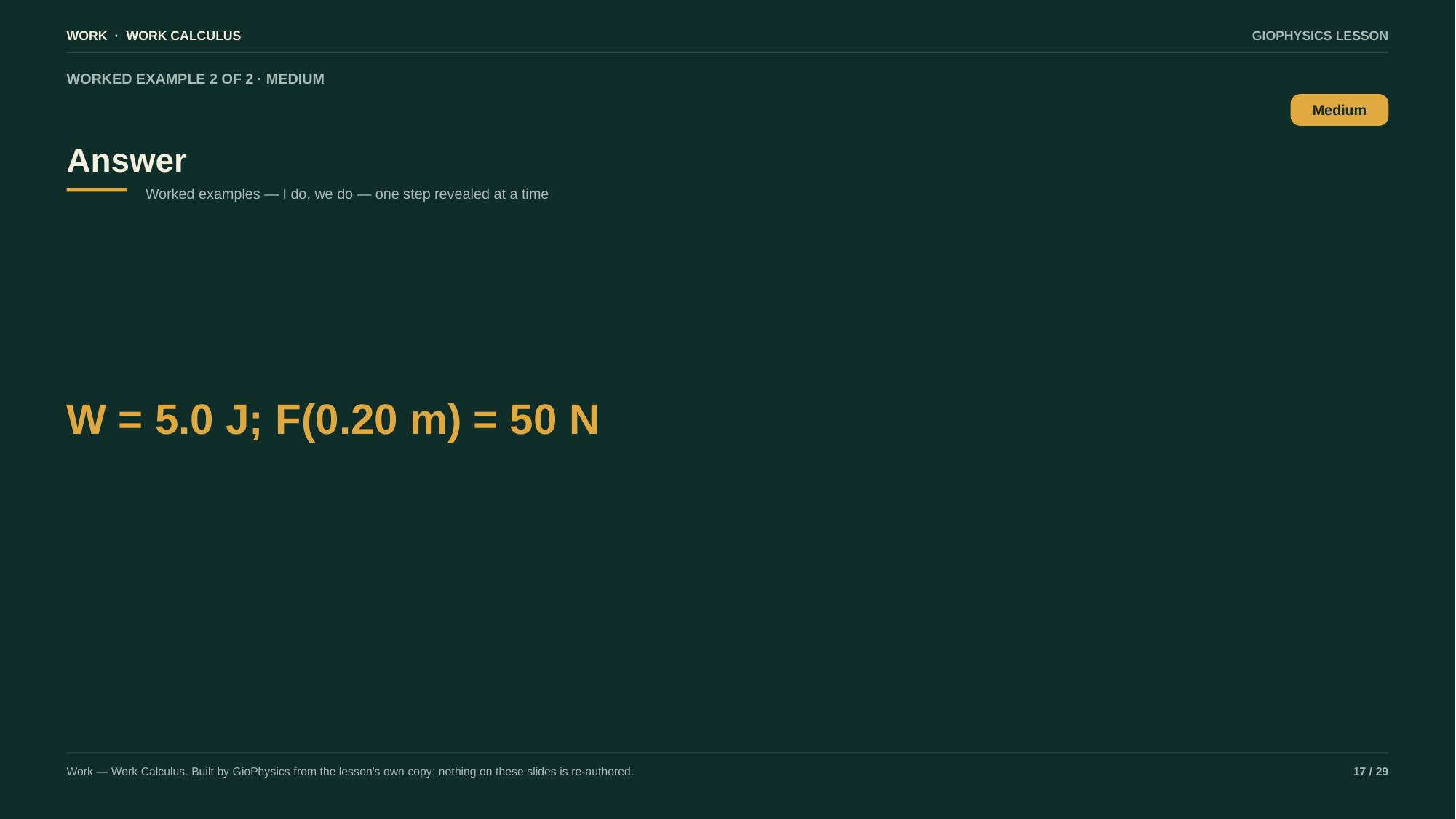

WORK  ·  WORK CALCULUS
GIOPHYSICS LESSON

WORKED EXAMPLE 2 OF 2 · MEDIUM
Answer

Medium
Worked examples — I do, we do — one step revealed at a time

W = 5.0 J; F(0.20 m) = 50 N

Work — Work Calculus. Built by GioPhysics from the lesson's own copy; nothing on these slides is re-authored.
17 / 29